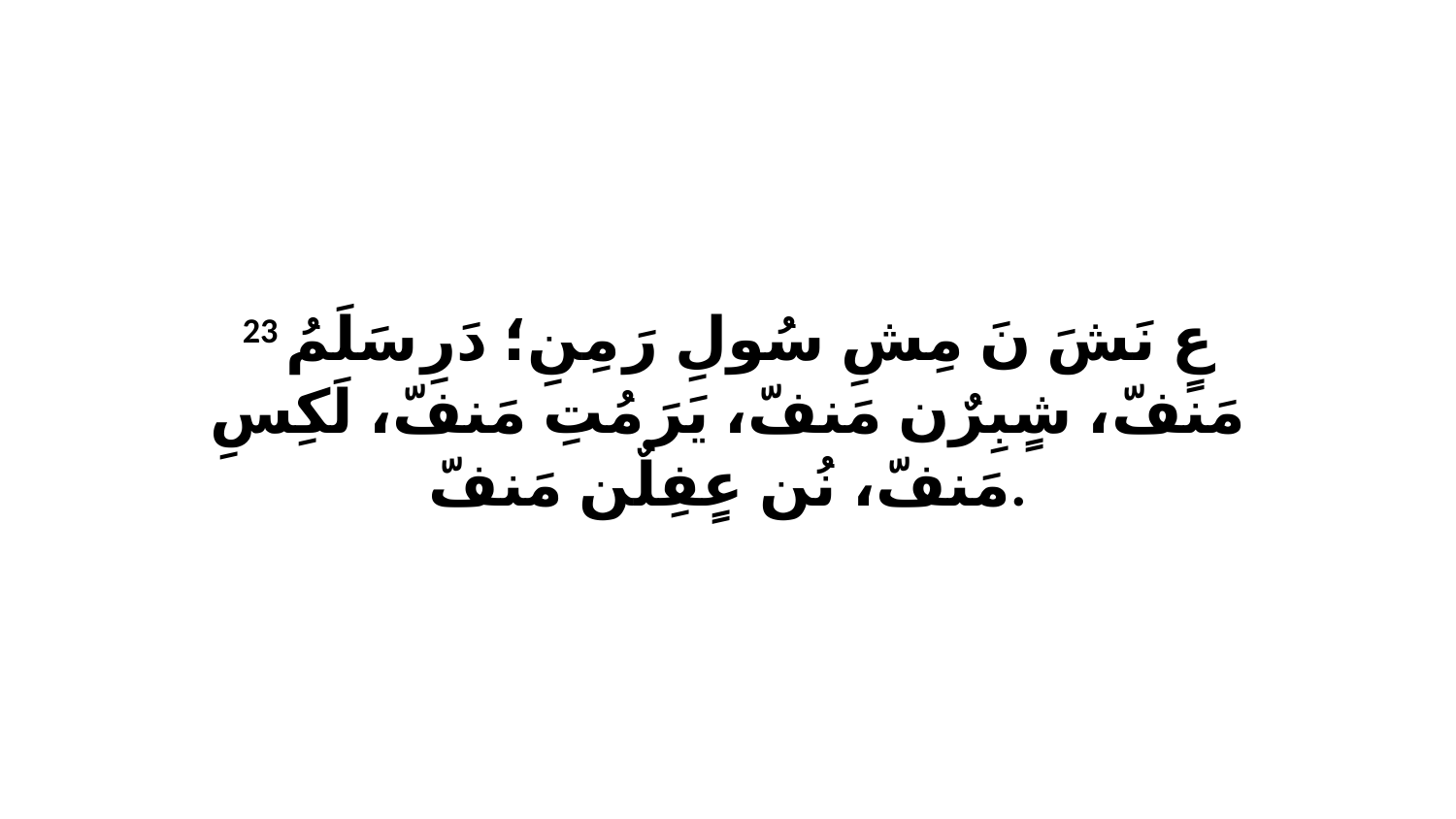

23 عٍ نَشَ نَ مِشِ سُولِ رَ مِنِ؛ دَرِ سَلَمُ مَنفّ، شٍبِرٌن مَنفّ، يَرَ مُتِ مَنفّ، لَكِسِ مَنفّ، نُن عٍفِلٌن مَنفّ.